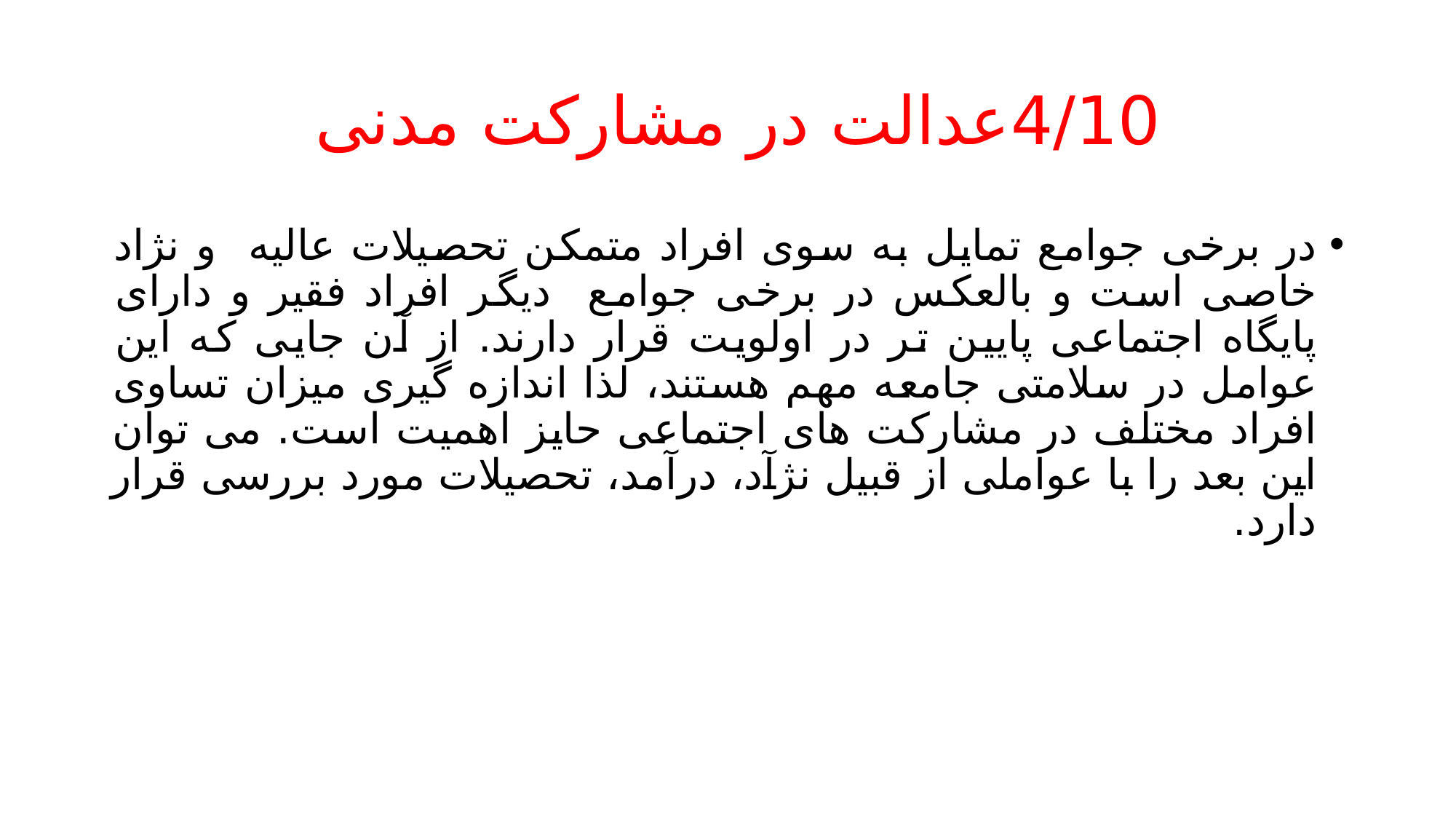

# 4/10عدالت در مشارکت مدنی
در برخی جوامع تمایل به سوی افراد متمکن تحصیلات عالیه  و نژاد خاصی است و بالعکس در برخی جوامع  دیگر افراد فقیر و دارای پایگاه اجتماعی پایین تر در اولویت قرار دارند. از آن جایی که این عوامل در سلامتی جامعه مهم هستند، لذا اندازه گیری میزان تساوی افراد مختلف در مشارکت های اجتماعی حایز اهمیت است. می توان این بعد را با عواملی از قبیل نژآد، درآمد، تحصیلات مورد بررسی قرار دارد.